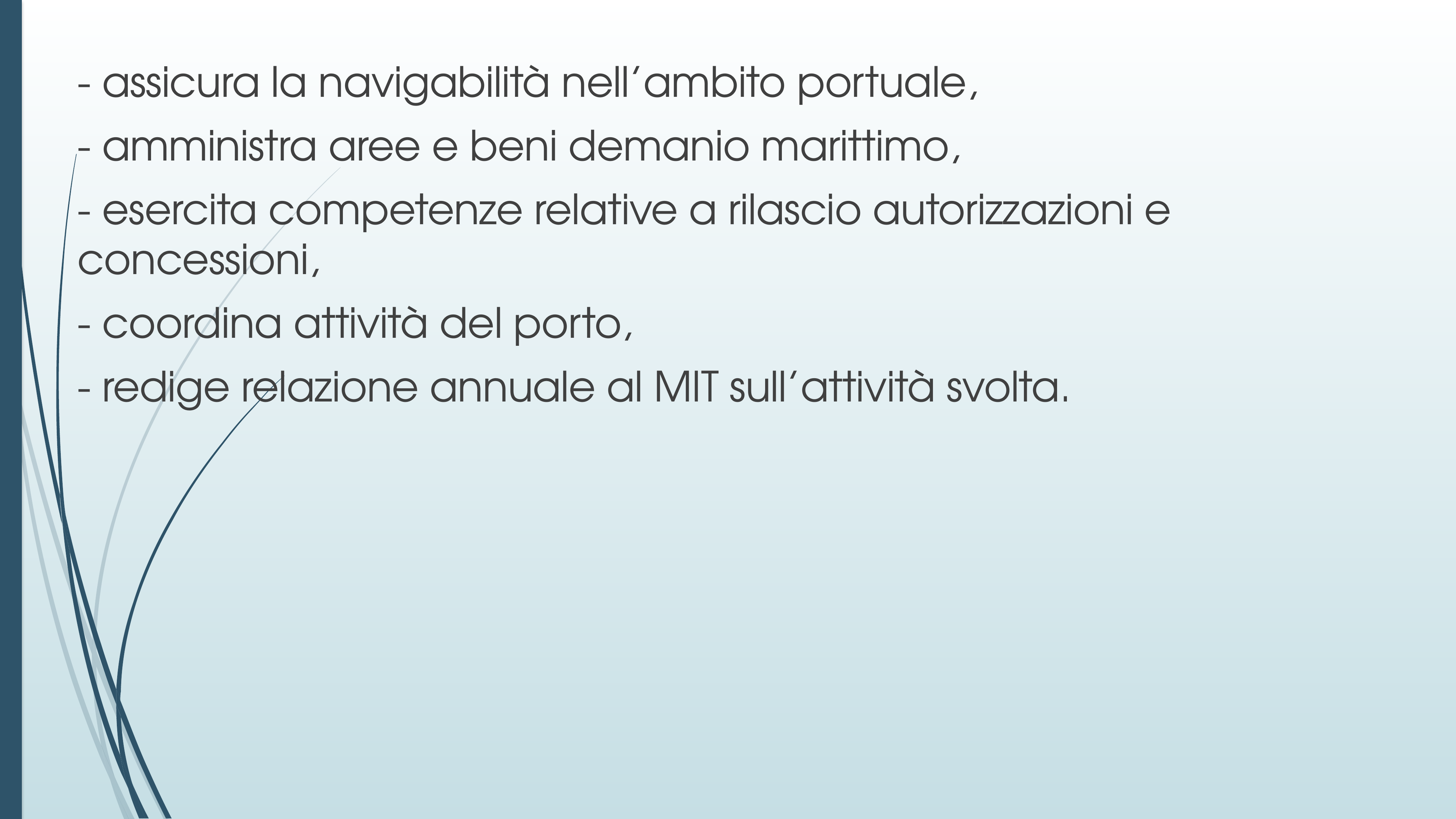

- assicura la navigabilità nell’ambito portuale,
- amministra aree e beni demanio marittimo,
- esercita competenze relative a rilascio autorizzazioni e concessioni,
- coordina attività del porto,
- redige relazione annuale al MIT sull’attività svolta.